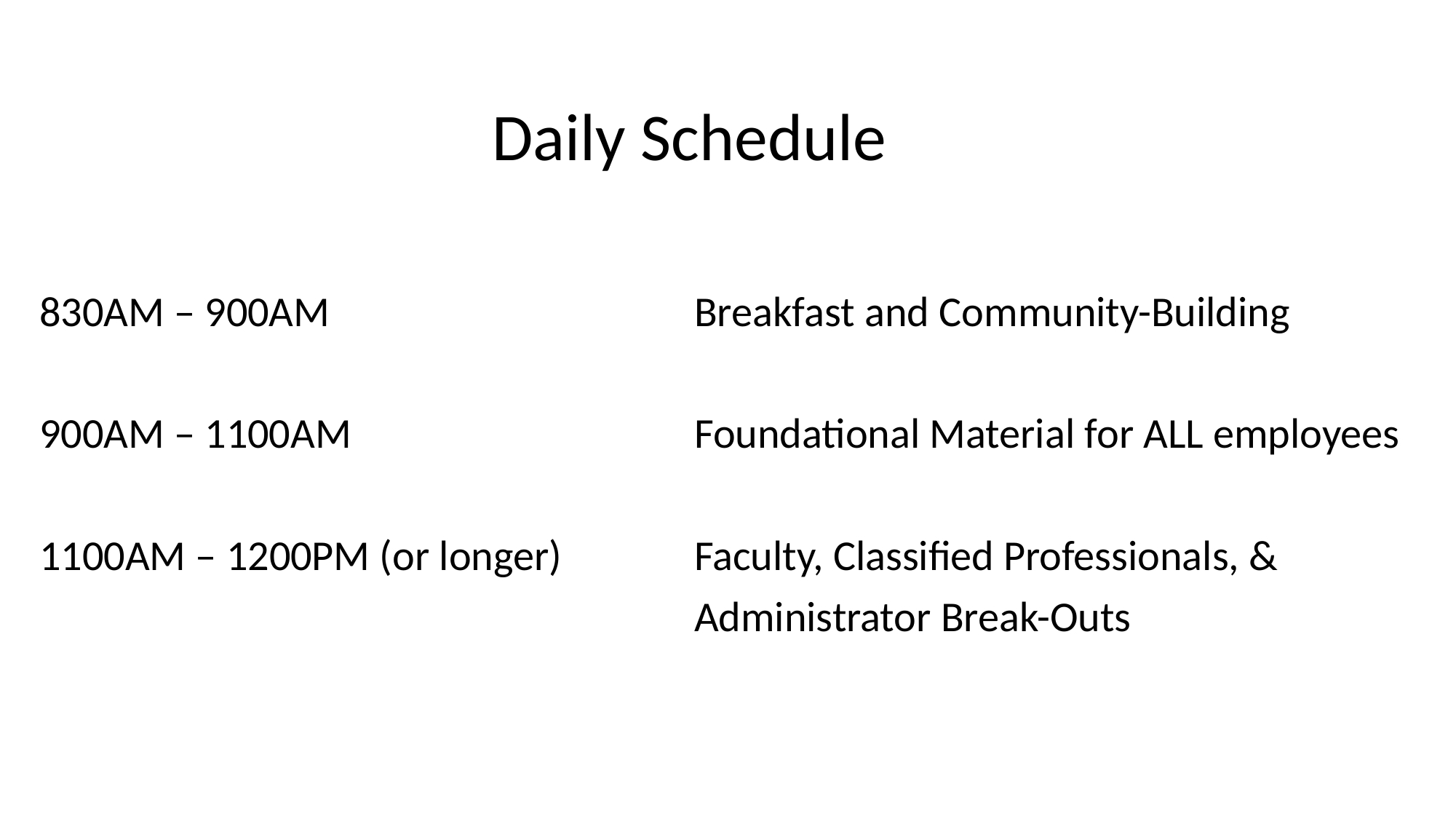

# Daily Schedule

830AM – 900AM                    		Breakfast and Community-Building

900AM – 1100AM                  		Foundational Material for ALL employees

1100AM – 1200PM (or longer)           	Faculty, Classified Professionals, &
						Administrator Break-Outs